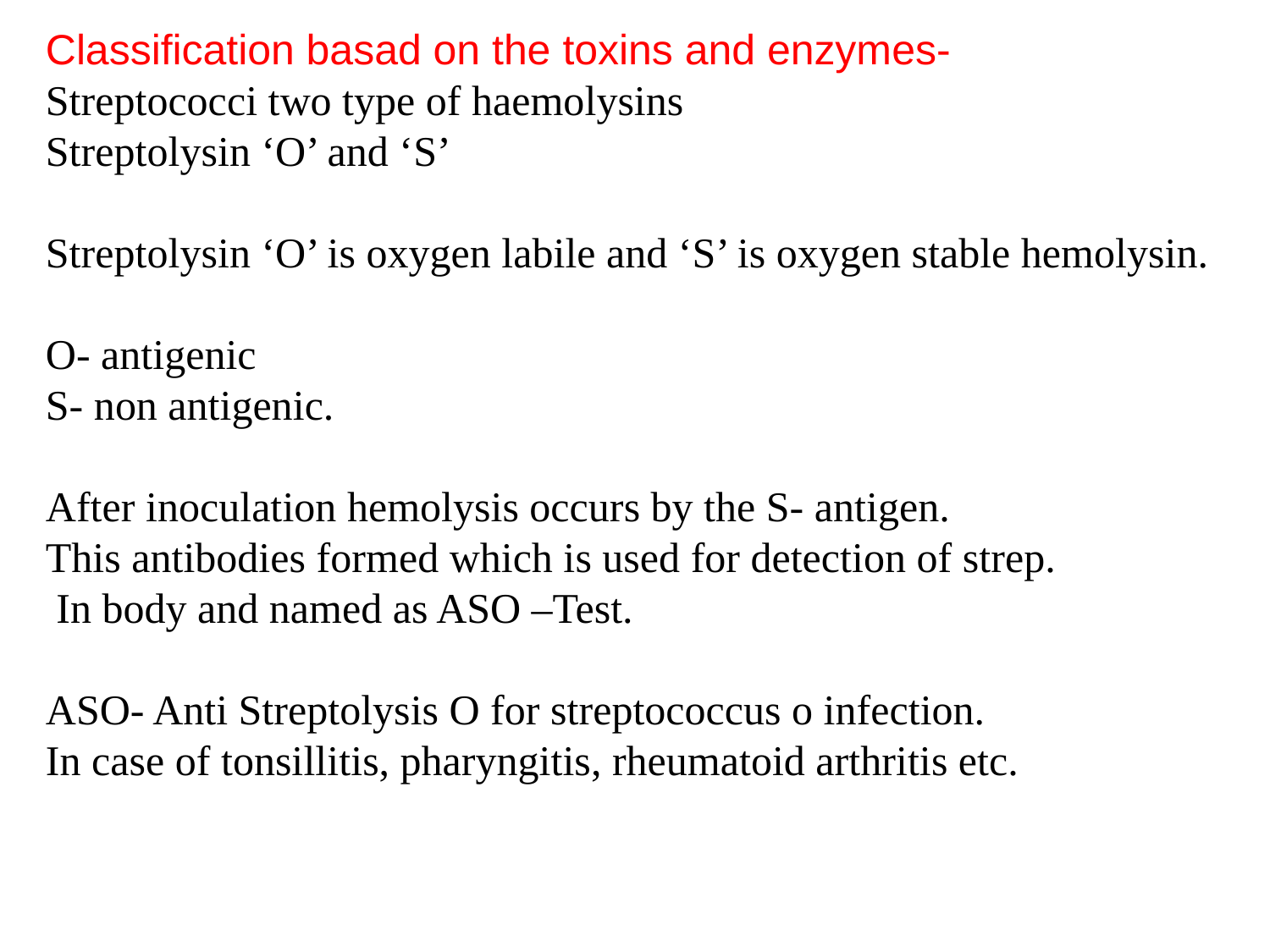

Classification basad on the toxins and enzymes-
Streptococci two type of haemolysins
Streptolysin ‘O’ and ‘S’

Streptolysin ‘O’ is oxygen labile and ‘S’ is oxygen stable hemolysin.

O- antigenic
S- non antigenic.

After inoculation hemolysis occurs by the S- antigen.
This antibodies formed which is used for detection of strep.
 In body and named as ASO –Test.

ASO- Anti Streptolysis O for streptococcus o infection.
In case of tonsillitis, pharyngitis, rheumatoid arthritis etc.